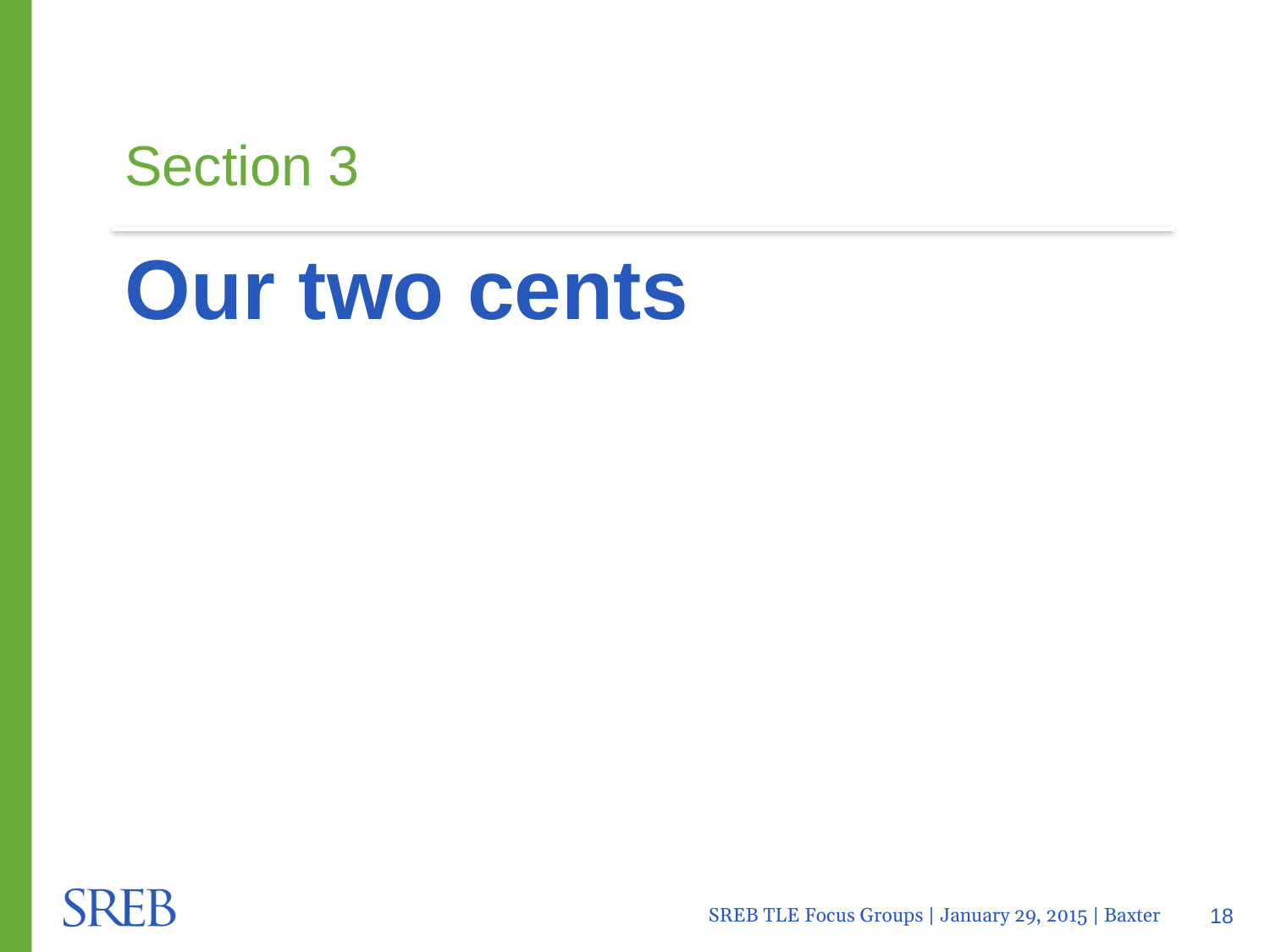

Section 3
Our two cents
SREB TLE Focus Groups | January 29, 2015 | Baxter
18